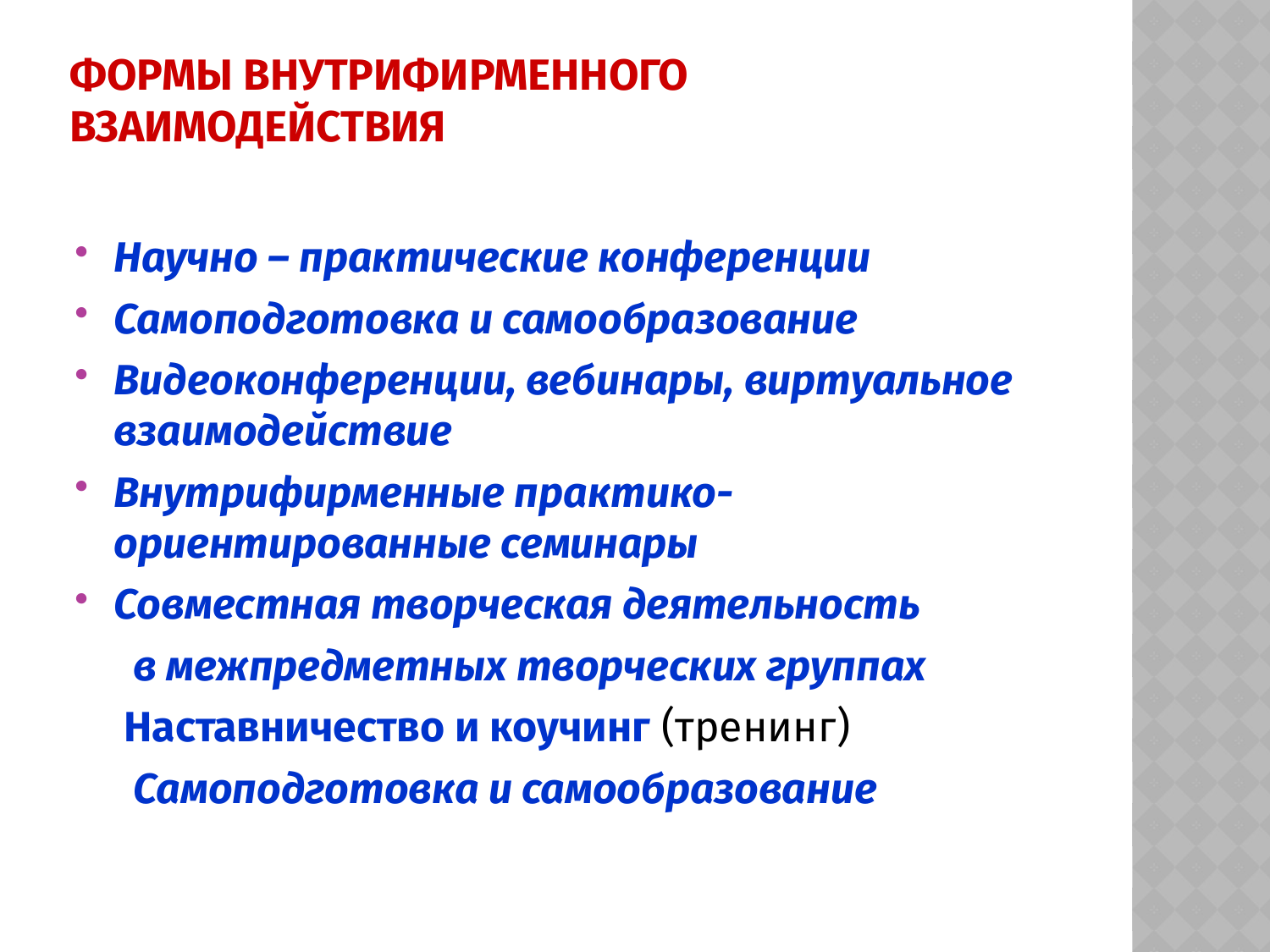

# Формы внутрифирменного взаимодействия
Научно – практические конференции
Самоподготовка и самообразование
Видеоконференции, вебинары, виртуальное взаимодействие
Внутрифирменные практико-ориентированные семинары
Совместная творческая деятельность
      в межпредметных творческих группах
     Наставничество и коучинг (тренинг)
      Самоподготовка и самообразование